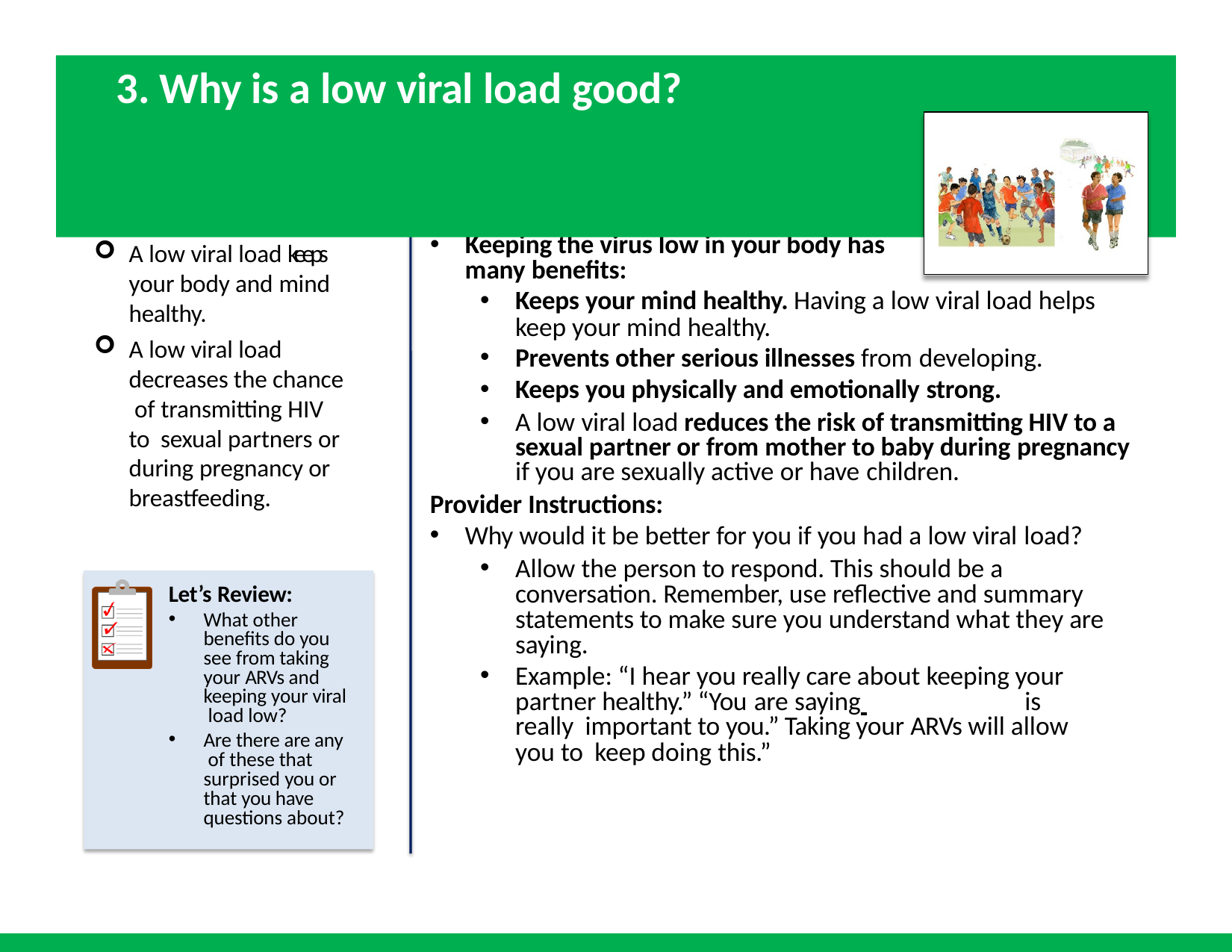

# 3. Why is a low viral load good?

TALKING POINTS:
KEY MESSAGES:
A low viral load keeps  your body and mind

Keeping the virus low in your body has
many benefits:
Keeps your mind healthy. Having a low viral load helps  keep your mind healthy.
Prevents other serious illnesses from developing.
Keeps you physically and emotionally strong.
A low viral load reduces the risk of transmitting HIV to a  sexual partner or from mother to baby during pregnancy
healthy.
A low viral load  decreases the chance  of transmitting HIV to  sexual partners or  during pregnancy or  breastfeeding.
if you are sexually active or have children.
Provider Instructions:
Why would it be better for you if you had a low viral load?
Allow the person to respond. This should be a  conversation. Remember, use reflective and summary  statements to make sure you understand what they are  saying.
Example: “I hear you really care about keeping your  partner healthy.” “You are saying 	is really  important to you.” Taking your ARVs will allow you to  keep doing this.”

Let’s Review:
What other  benefits do you  see from taking  your ARVs and  keeping your viral  load low?
Are there are any  of these that  surprised you or  that you have  questions about?